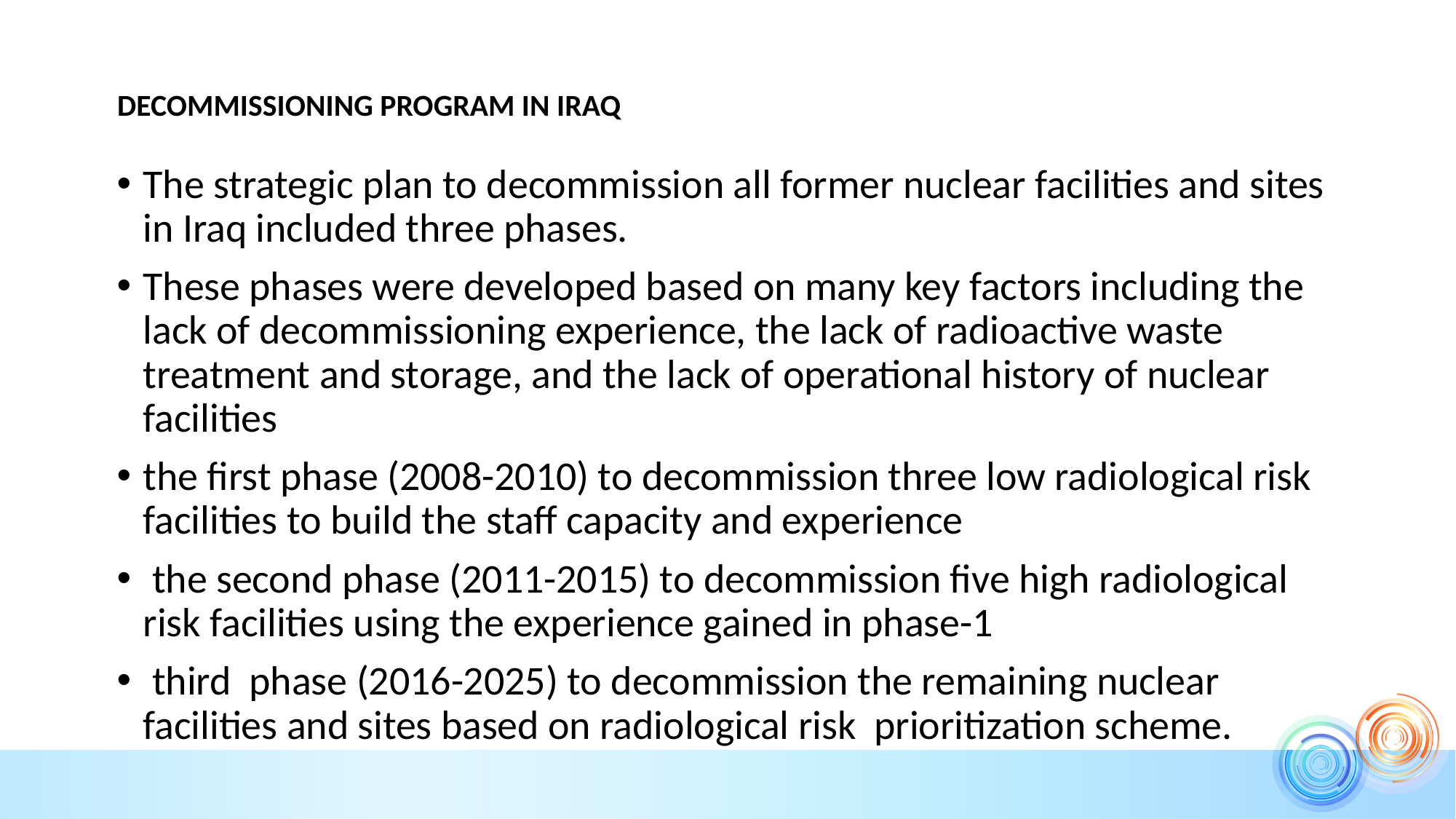

# DECOMMISSIONING PROGRAM IN IRAQ
The strategic plan to decommission all former nuclear facilities and sites in Iraq included three phases.
These phases were developed based on many key factors including the lack of decommissioning experience, the lack of radioactive waste treatment and storage, and the lack of operational history of nuclear facilities
the first phase (2008-2010) to decommission three low radiological risk facilities to build the staff capacity and experience
 the second phase (2011-2015) to decommission five high radiological risk facilities using the experience gained in phase-1
 third  phase (2016-2025) to decommission the remaining nuclear facilities and sites based on radiological risk  prioritization scheme.